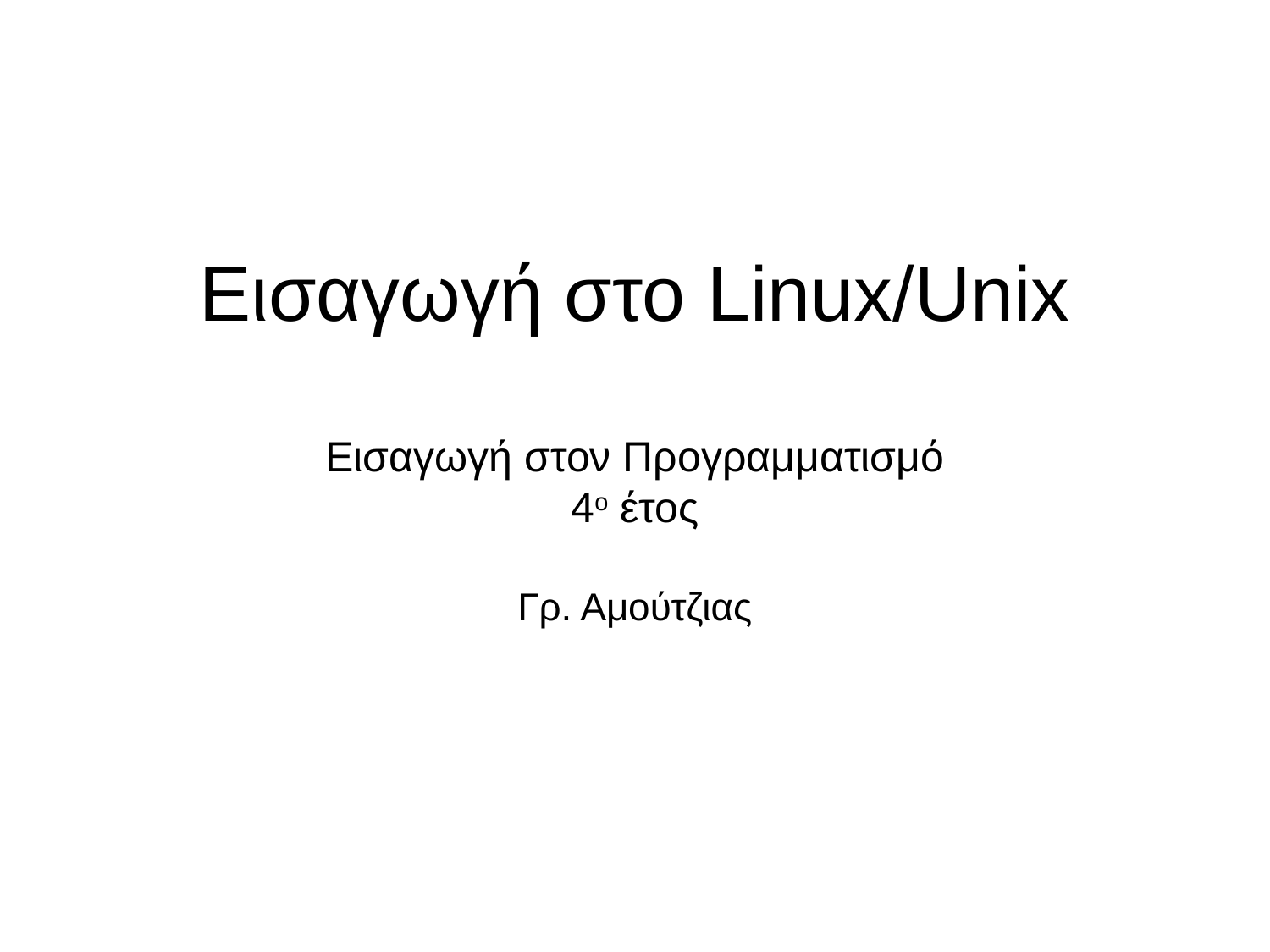

# Εισαγωγή στο Linux/Unix Εισαγωγή στον Προγραμματισμό 4ο έτος Γρ. Αμούτζιας